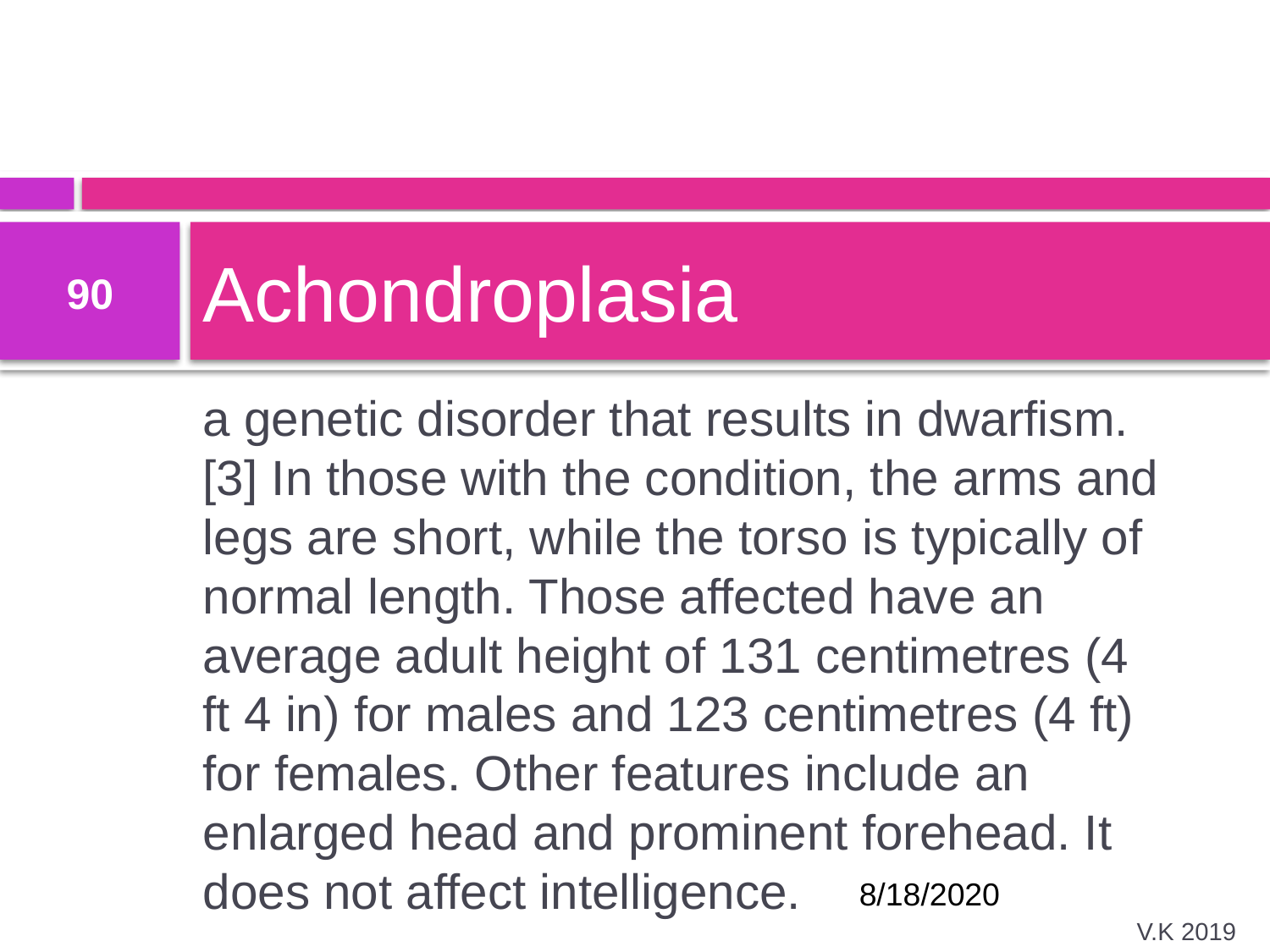

# Achondroplasia
90
a genetic disorder that results in dwarfism.[3] In those with the condition, the arms and legs are short, while the torso is typically of normal length. Those affected have an average adult height of 131 centimetres (4 ft 4 in) for males and 123 centimetres (4 ft) for females. Other features include an enlarged head and prominent forehead. It does not affect intelligence.

8/18/2020
V.K 2019